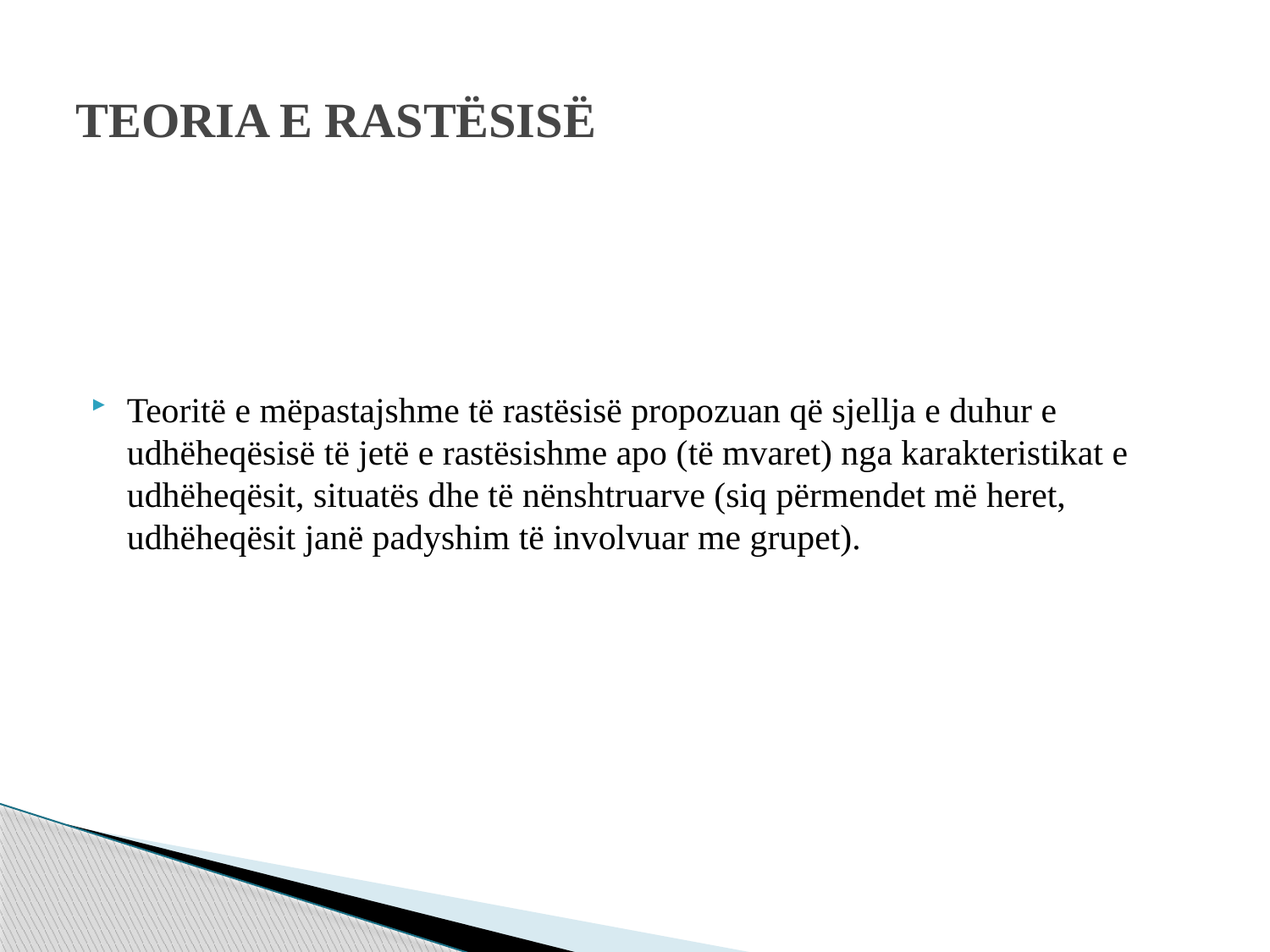

# TEORIA E RASTËSISË
Teoritë e mëpastajshme të rastësisë propozuan që sjellja e duhur e udhëheqësisë të jetë e rastësishme apo (të mvaret) nga karakteristikat e udhëheqësit, situatës dhe të nënshtruarve (siq përmendet më heret, udhëheqësit janë padyshim të involvuar me grupet).